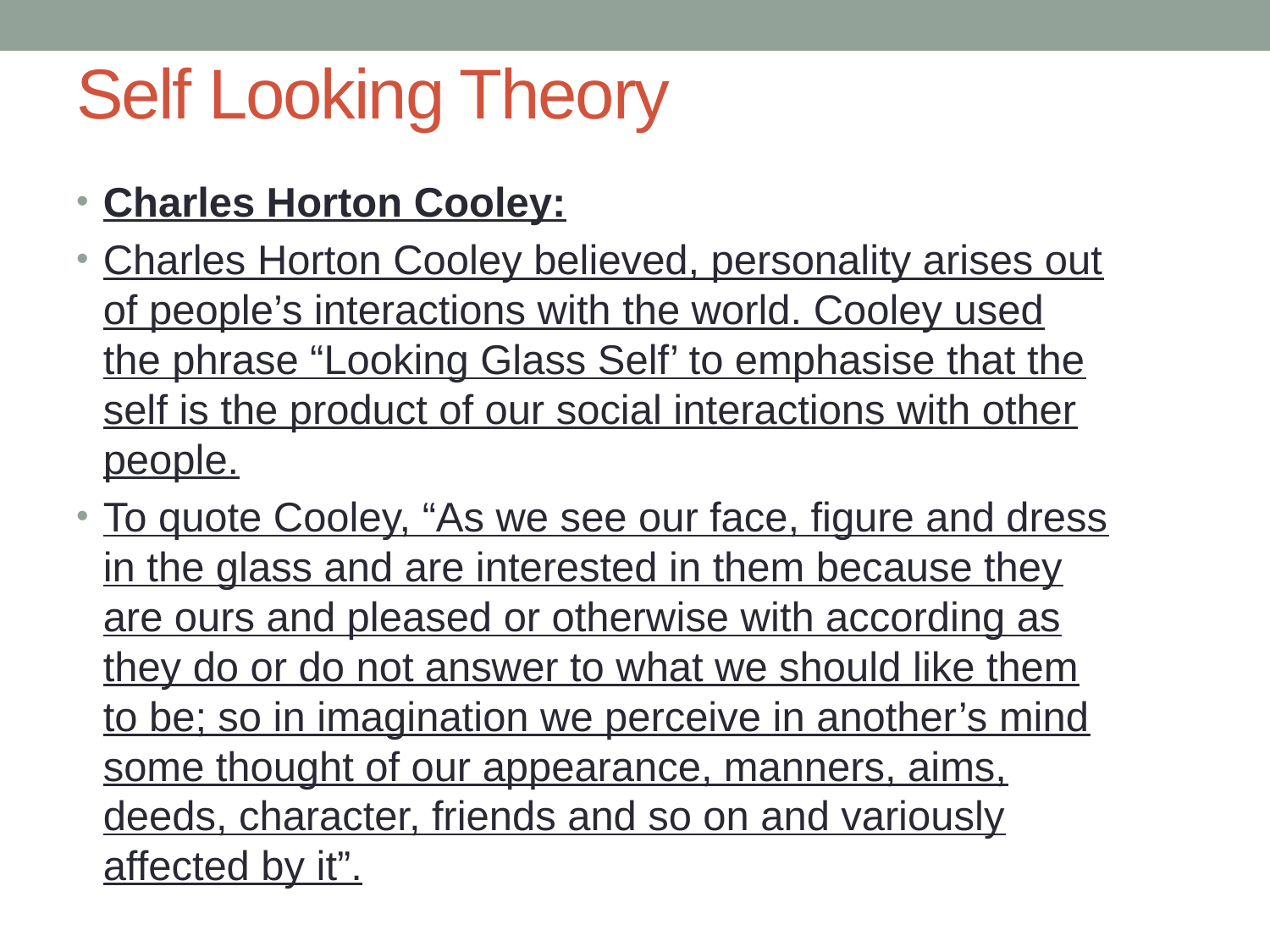

# Self Looking Theory
Charles Horton Cooley:
Charles Horton Cooley believed, personality arises out of people’s interactions with the world. Cooley used the phrase “Looking Glass Self’ to emphasise that the self is the product of our social interactions with other people.
To quote Cooley, “As we see our face, figure and dress in the glass and are interested in them because they are ours and pleased or otherwise with according as they do or do not answer to what we should like them to be; so in imagination we perceive in another’s mind some thought of our appearance, manners, aims, deeds, character, friends and so on and variously affected by it”.